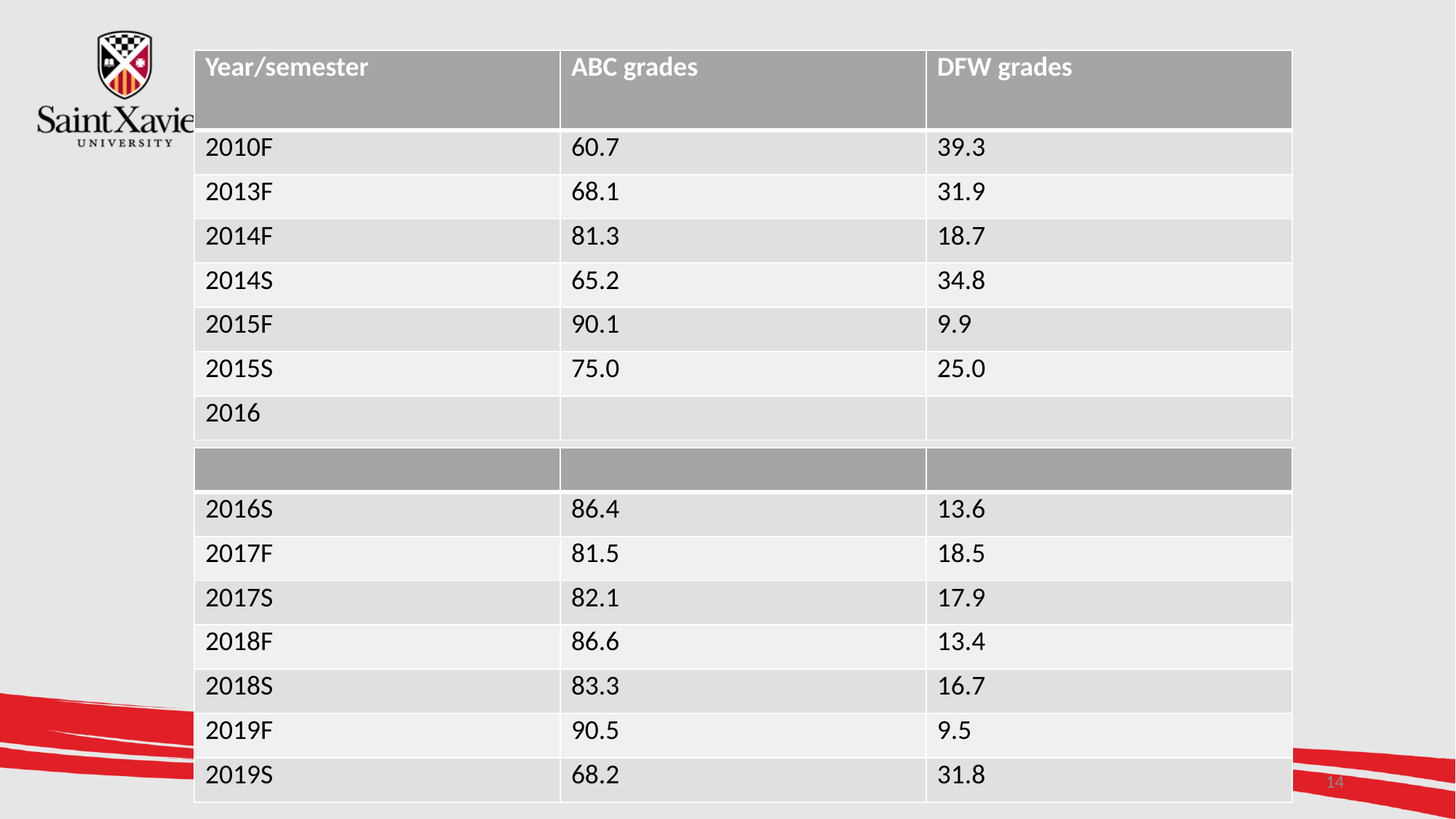

| Year/semester | ABC grades | DFW grades |
| --- | --- | --- |
| 2010F | 60.7 | 39.3 |
| 2013F | 68.1 | 31.9 |
| 2014F | 81.3 | 18.7 |
| 2014S | 65.2 | 34.8 |
| 2015F | 90.1 | 9.9 |
| 2015S | 75.0 | 25.0 |
| 2016 |  |  |
|  |  |  |
| --- | --- | --- |
| 2016S | 86.4 | 13.6 |
| 2017F | 81.5 | 18.5 |
| 2017S | 82.1 | 17.9 |
| 2018F | 86.6 | 13.4 |
| 2018S | 83.3 | 16.7 |
| 2019F | 90.5 | 9.5 |
| 2019S | 68.2 | 31.8 |
14